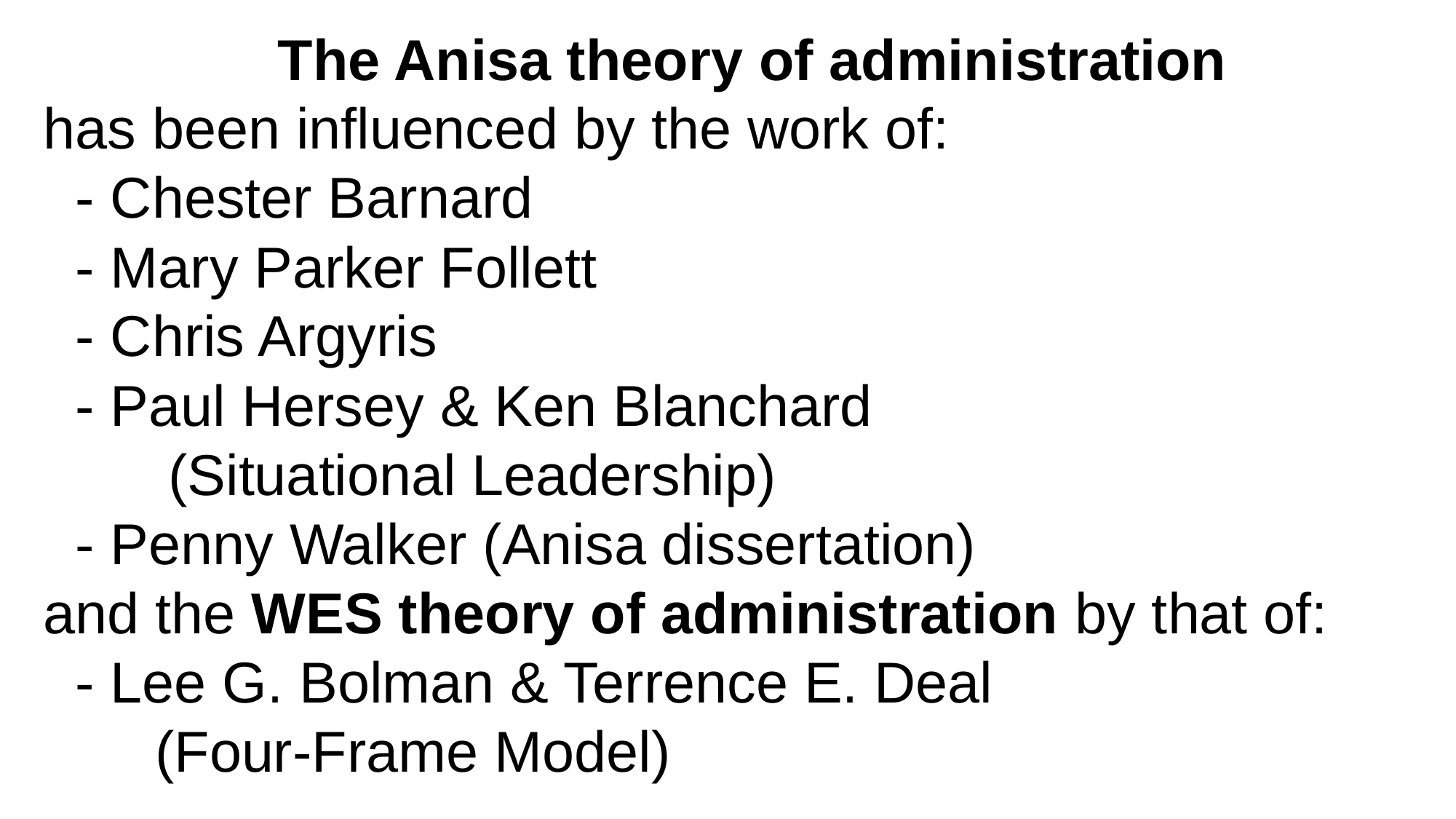

# The Anisa theory of administration has been influenced by the work of: - Chester Barnard - Mary Parker Follett - Chris Argyris - Paul Hersey & Ken Blanchard (Situational Leadership) - Penny Walker (Anisa dissertation) and the WES theory of administration by that of: - Lee G. Bolman & Terrence E. Deal (Four-Frame Model)